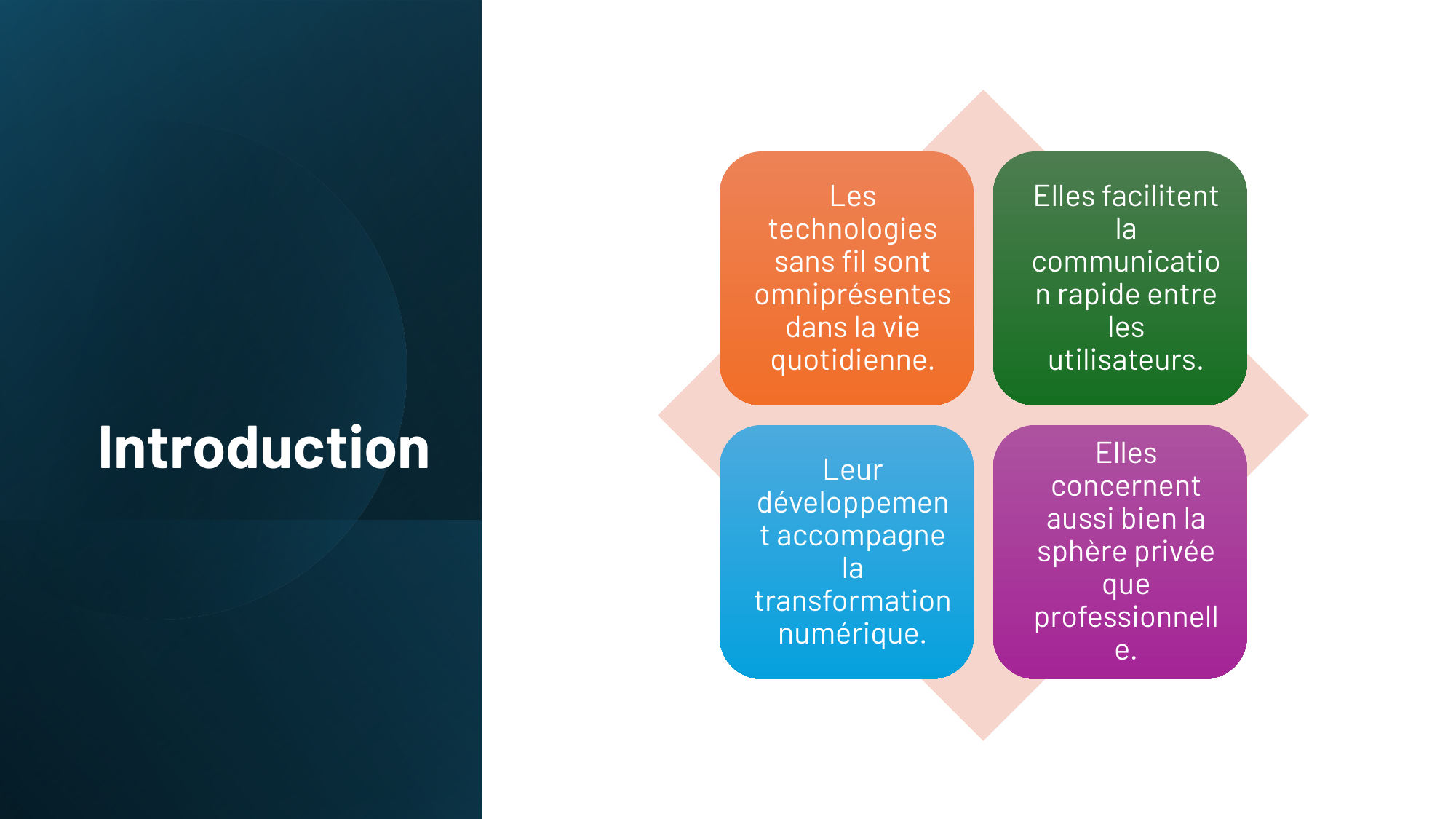

Les technologies sans fil sont omniprésentes dans la vie quotidienne.
Elles facilitent la communication rapide entre les utilisateurs.
Leur développement accompagne la transformation numérique.
Elles concernent aussi bien la sphère privée que professionnelle.

# Introduction